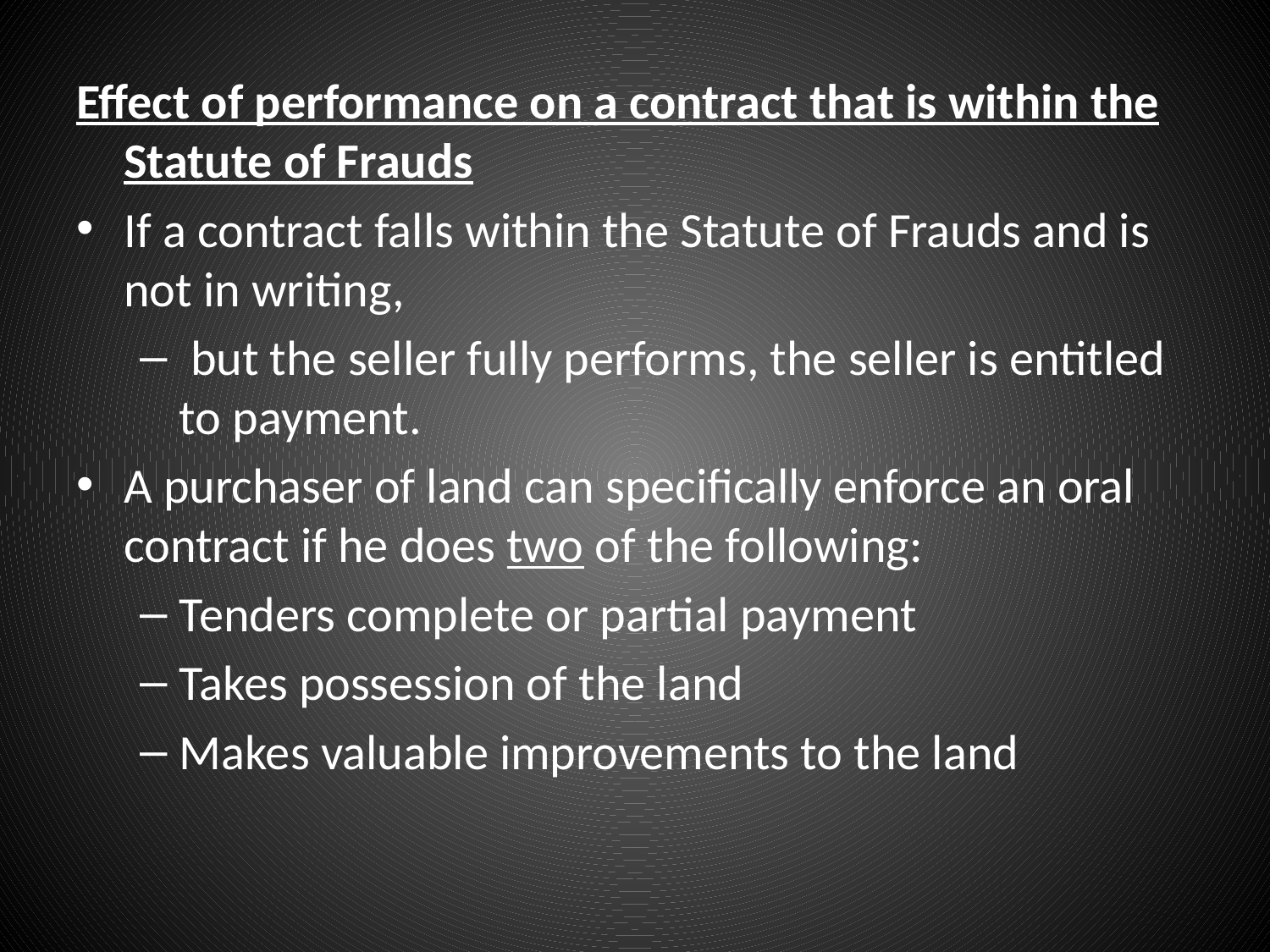

#
Effect of performance on a contract that is within the Statute of Frauds
If a contract falls within the Statute of Frauds and is not in writing,
 but the seller fully performs, the seller is entitled to payment.
A purchaser of land can specifically enforce an oral contract if he does two of the following:
Tenders complete or partial payment
Takes possession of the land
Makes valuable improvements to the land